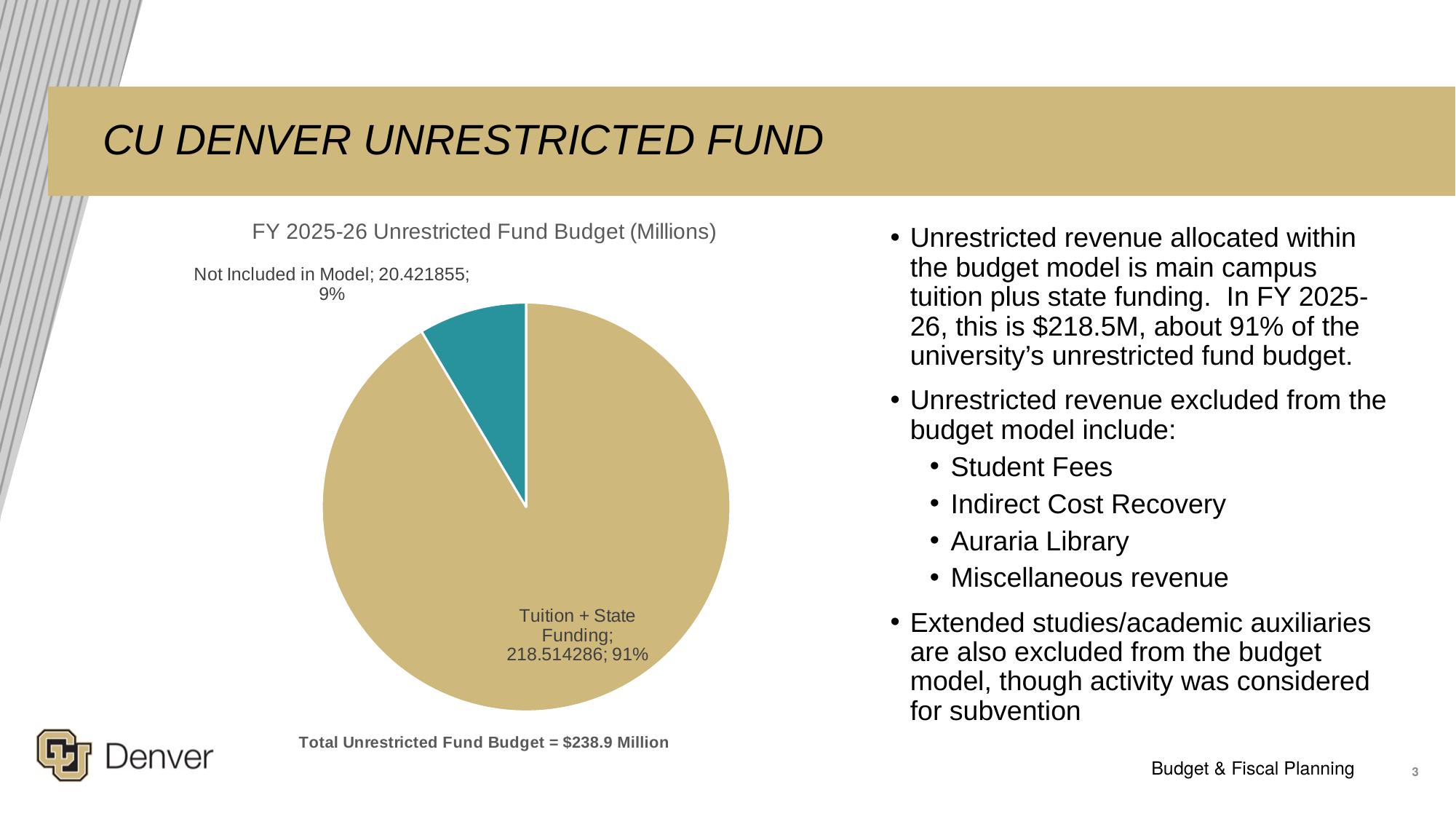

# CU DENVER UNRESTRICTED FUND

### Chart: FY 2025-26 Unrestricted Fund Budget (Millions)

| Category |  |
|---|---|
| Tuition + State Funding | 218.514286 |
| Not Included in Model | 20.421855 |
Unrestricted revenue allocated within the budget model is main campus tuition plus state funding.  In FY 2025-26, this is $218.5M, about 91% of the university’s unrestricted fund budget.
Unrestricted revenue excluded from the budget model include:
Student Fees
Indirect Cost Recovery
Auraria Library
Miscellaneous revenue
Extended studies/academic auxiliaries are also excluded from the budget model, though activity was considered for subvention

3
Budget & Fiscal Planning